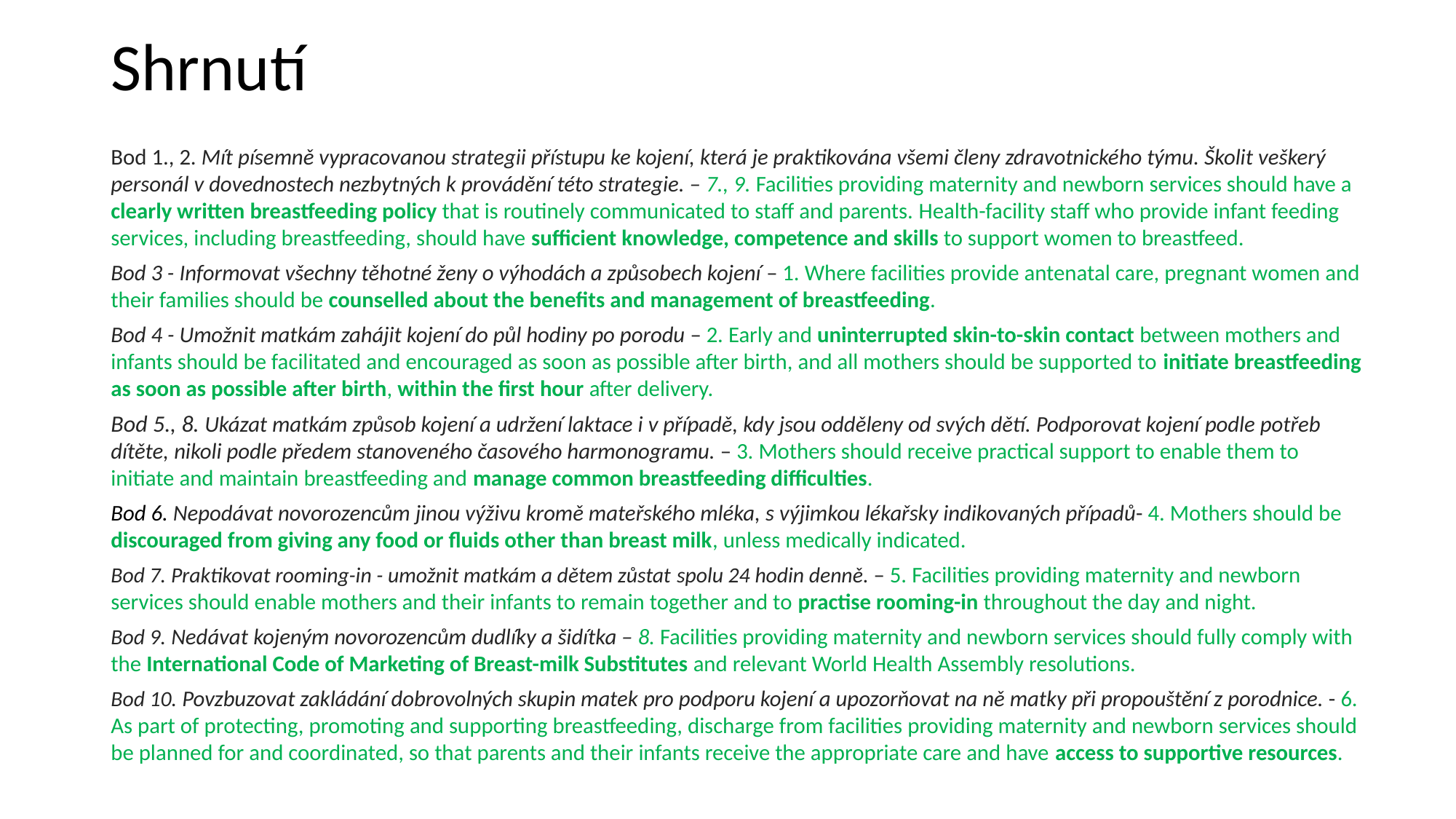

# Shrnutí
Bod 1., 2. Mít písemně vypracovanou strategii přístupu ke kojení, která je praktikována všemi členy zdravotnického týmu. Školit veškerý personál v dovednostech nezbytných k provádění této strategie. – 7., 9. Facilities providing maternity and newborn services should have a clearly written breastfeeding policy that is routinely communicated to staff and parents. Health-facility staff who provide infant feeding services, including breastfeeding, should have sufficient knowledge, competence and skills to support women to breastfeed.
Bod 3 - Informovat všechny těhotné ženy o výhodách a způsobech kojení – 1. Where facilities provide antenatal care, pregnant women and their families should be counselled about the benefits and management of breastfeeding.
Bod 4 - Umožnit matkám zahájit kojení do půl hodiny po porodu – 2. Early and uninterrupted skin-to-skin contact between mothers and infants should be facilitated and encouraged as soon as possible after birth, and all mothers should be supported to initiate breastfeeding as soon as possible after birth, within the first hour after delivery.
Bod 5., 8. Ukázat matkám způsob kojení a udržení laktace i v případě, kdy jsou odděleny od svých dětí. Podporovat kojení podle potřeb dítěte, nikoli podle předem stanoveného časového harmonogramu. – 3. Mothers should receive practical support to enable them to initiate and maintain breastfeeding and manage common breastfeeding difficulties.
Bod 6. Nepodávat novorozencům jinou výživu kromě mateřského mléka, s výjimkou lékařsky indikovaných případů- 4. Mothers should be discouraged from giving any food or fluids other than breast milk, unless medically indicated.
Bod 7. Praktikovat rooming-in - umožnit matkám a dětem zůstat spolu 24 hodin denně. – 5. Facilities providing maternity and newborn services should enable mothers and their infants to remain together and to practise rooming-in throughout the day and night.
Bod 9. Nedávat kojeným novorozencům dudlíky a šidítka – 8. Facilities providing maternity and newborn services should fully comply with the International Code of Marketing of Breast-milk Substitutes and relevant World Health Assembly resolutions.
Bod 10. Povzbuzovat zakládání dobrovolných skupin matek pro podporu kojení a upozorňovat na ně matky při propouštění z porodnice. - 6. As part of protecting, promoting and supporting breastfeeding, discharge from facilities providing maternity and newborn services should be planned for and coordinated, so that parents and their infants receive the appropriate care and have access to supportive resources.